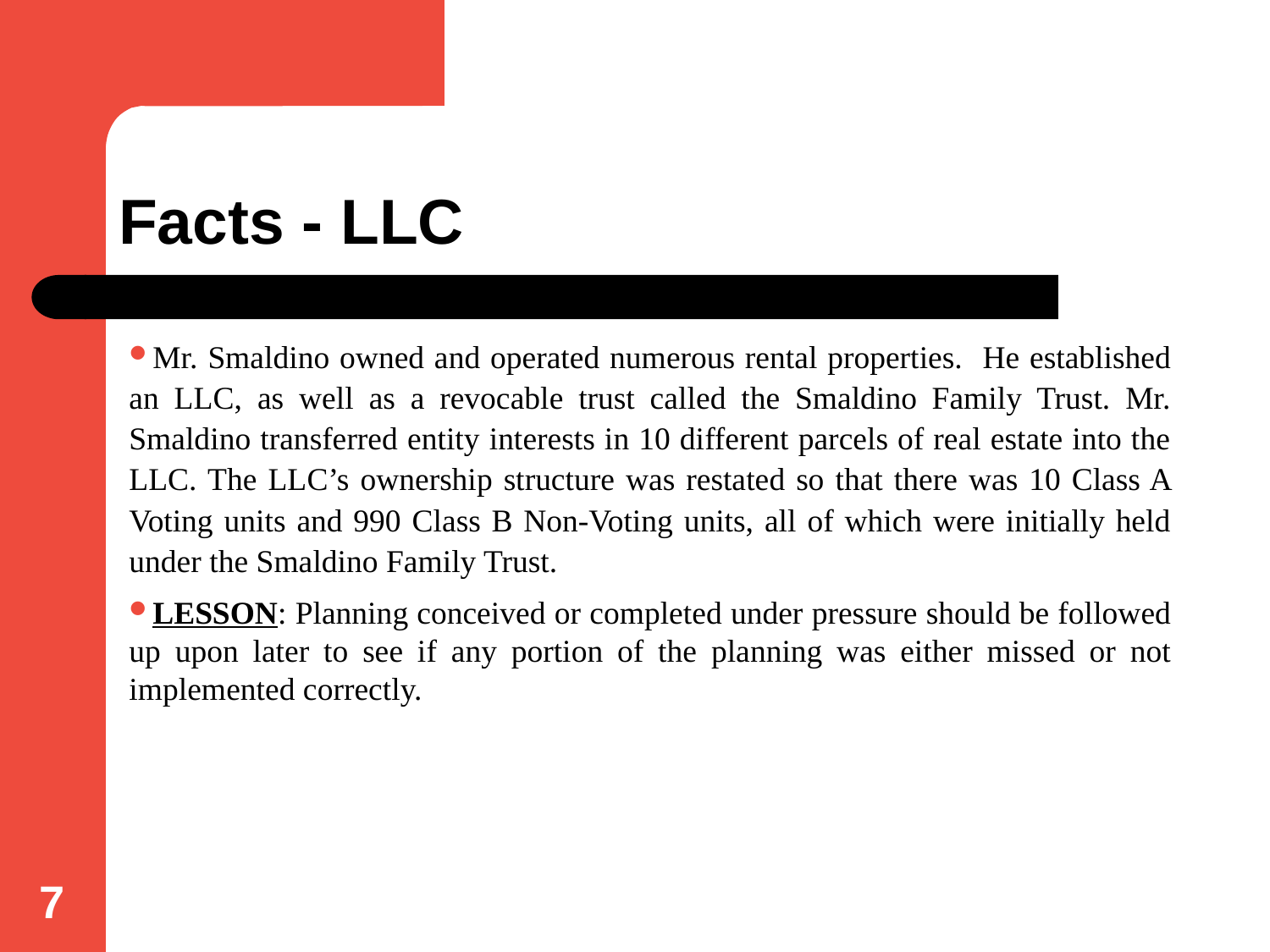

# Facts - LLC
Mr. Smaldino owned and operated numerous rental properties.  He established an LLC, as well as a revocable trust called the Smaldino Family Trust. Mr. Smaldino transferred entity interests in 10 different parcels of real estate into the LLC. The LLC’s ownership structure was restated so that there was 10 Class A Voting units and 990 Class B Non-Voting units, all of which were initially held under the Smaldino Family Trust.
LESSON: Planning conceived or completed under pressure should be followed up upon later to see if any portion of the planning was either missed or not implemented correctly.
7